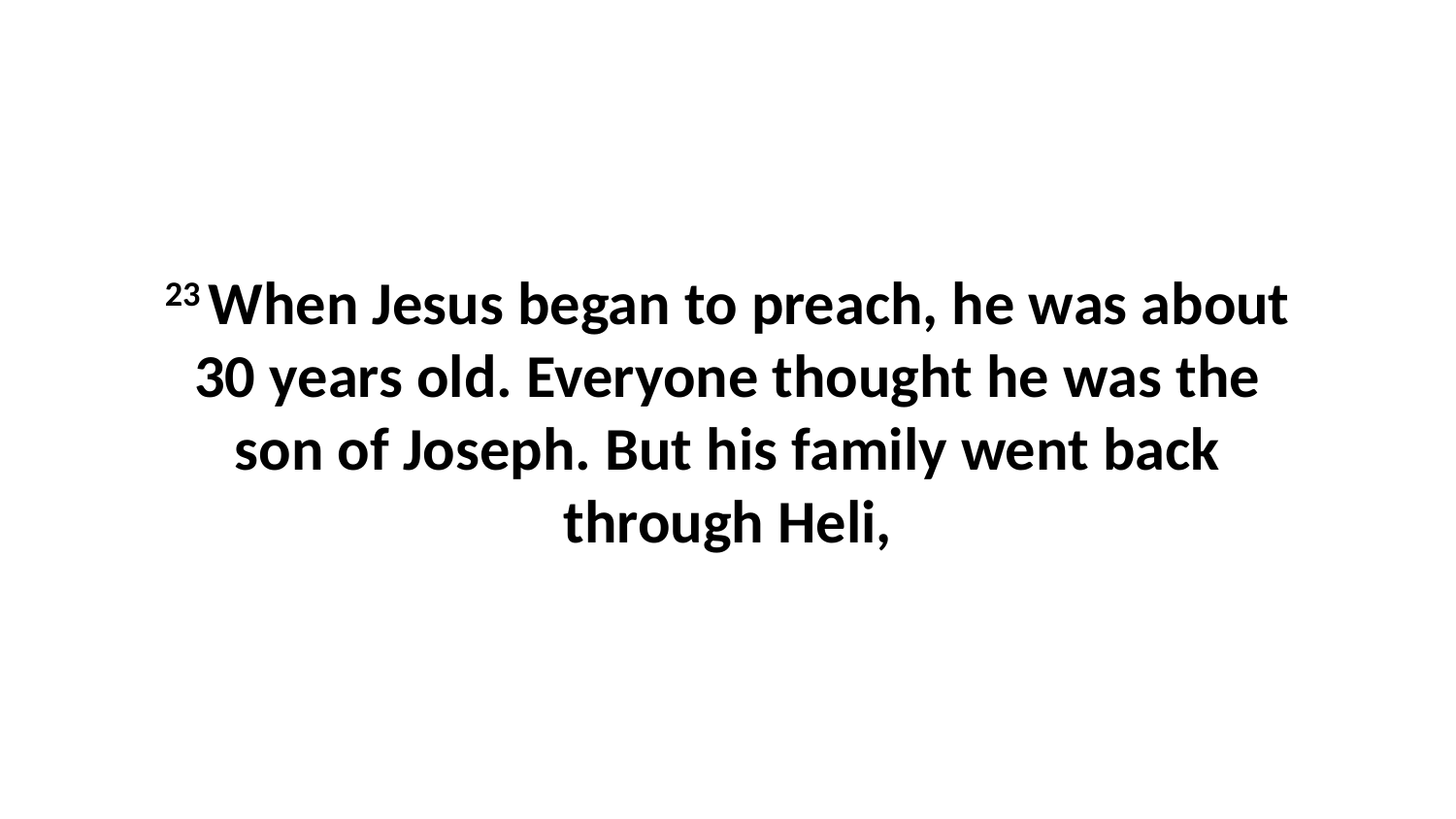

23 When Jesus began to preach, he was about 30 years old. Everyone thought he was the son of Joseph. But his family went back through Heli,